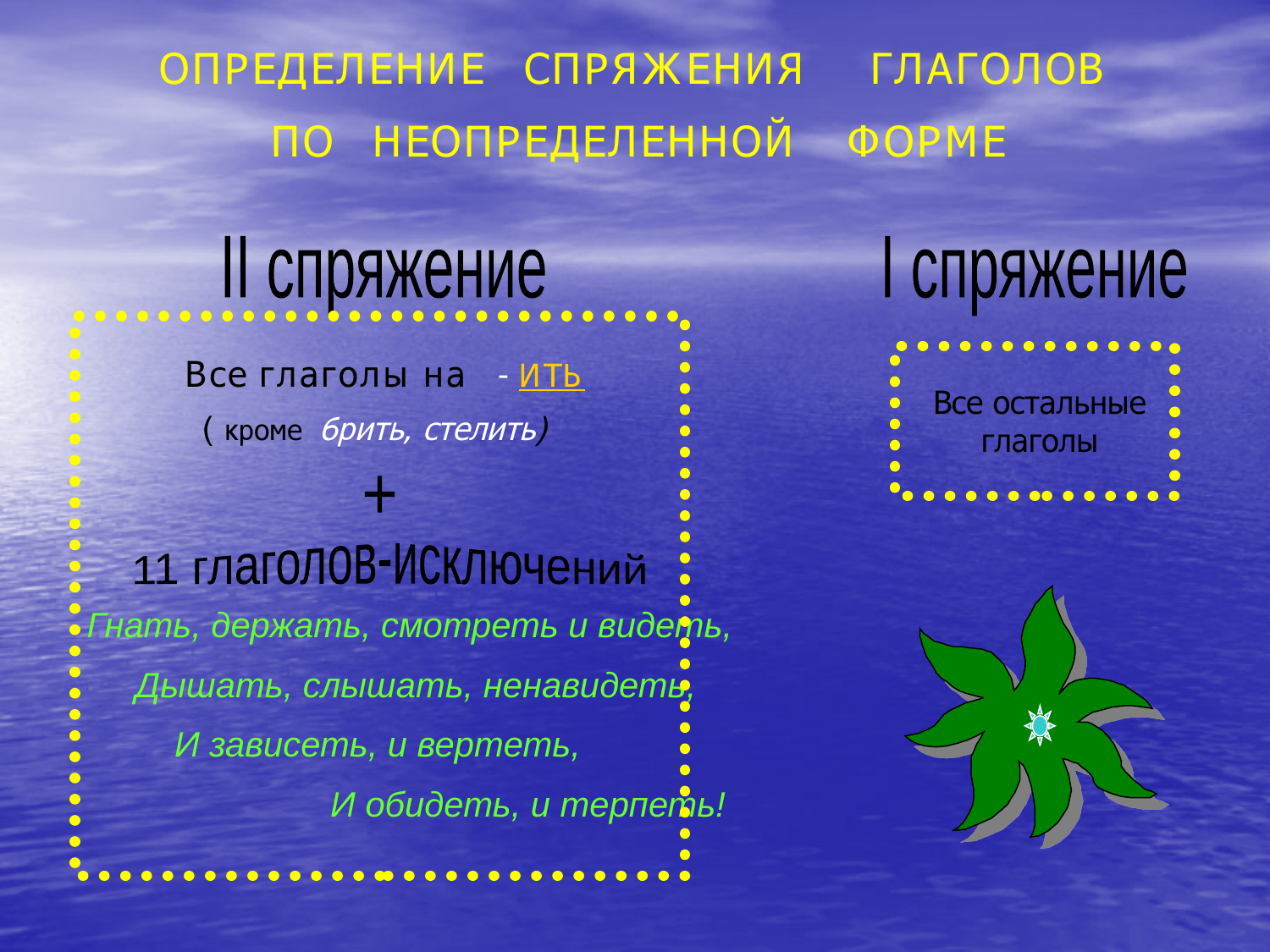

ОПРЕДЕЛЕНИЕ   СПРЯЖЕНИЯ     ГЛАГОЛОВ
ПО   НЕОПРЕДЕЛЕННОЙ    ФОРМЕ
II спряжение
I спряжение

   Все глаголы на   - ИТЬ
 ( кроме  брить, стелить)

Все остальные глаголы
+
11 глаголов-исключений

  Гнать, держать, смотреть и видеть,
       Дышать, слышать, ненавидеть,
           И зависеть, и вертеть,
                           И обидеть, и терпеть!